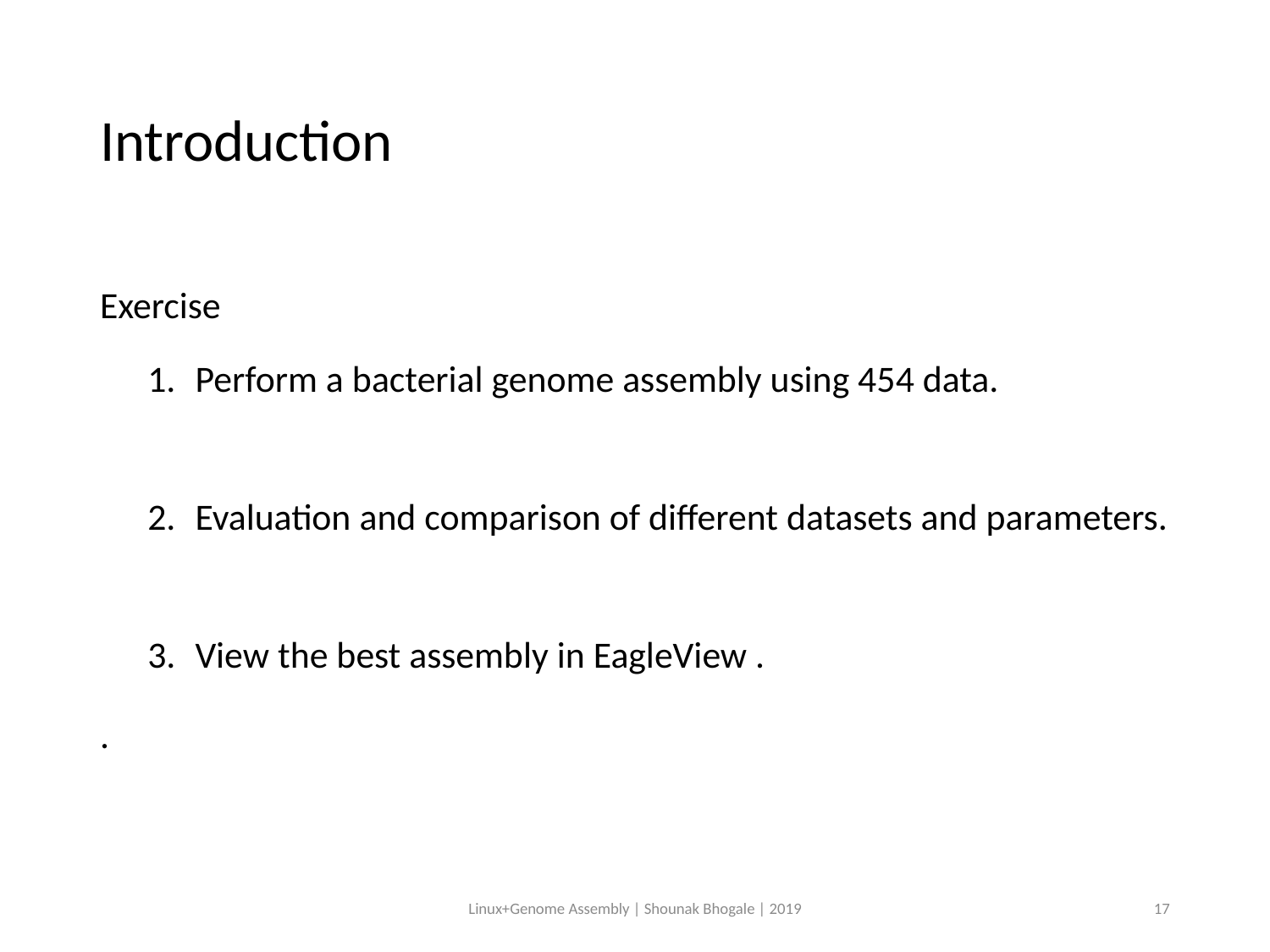

# Introduction
Exercise
Perform a bacterial genome assembly using 454 data.

Evaluation and comparison of different datasets and parameters.

View the best assembly in EagleView .
.

Linux+Genome Assembly | Shounak Bhogale | 2019
17